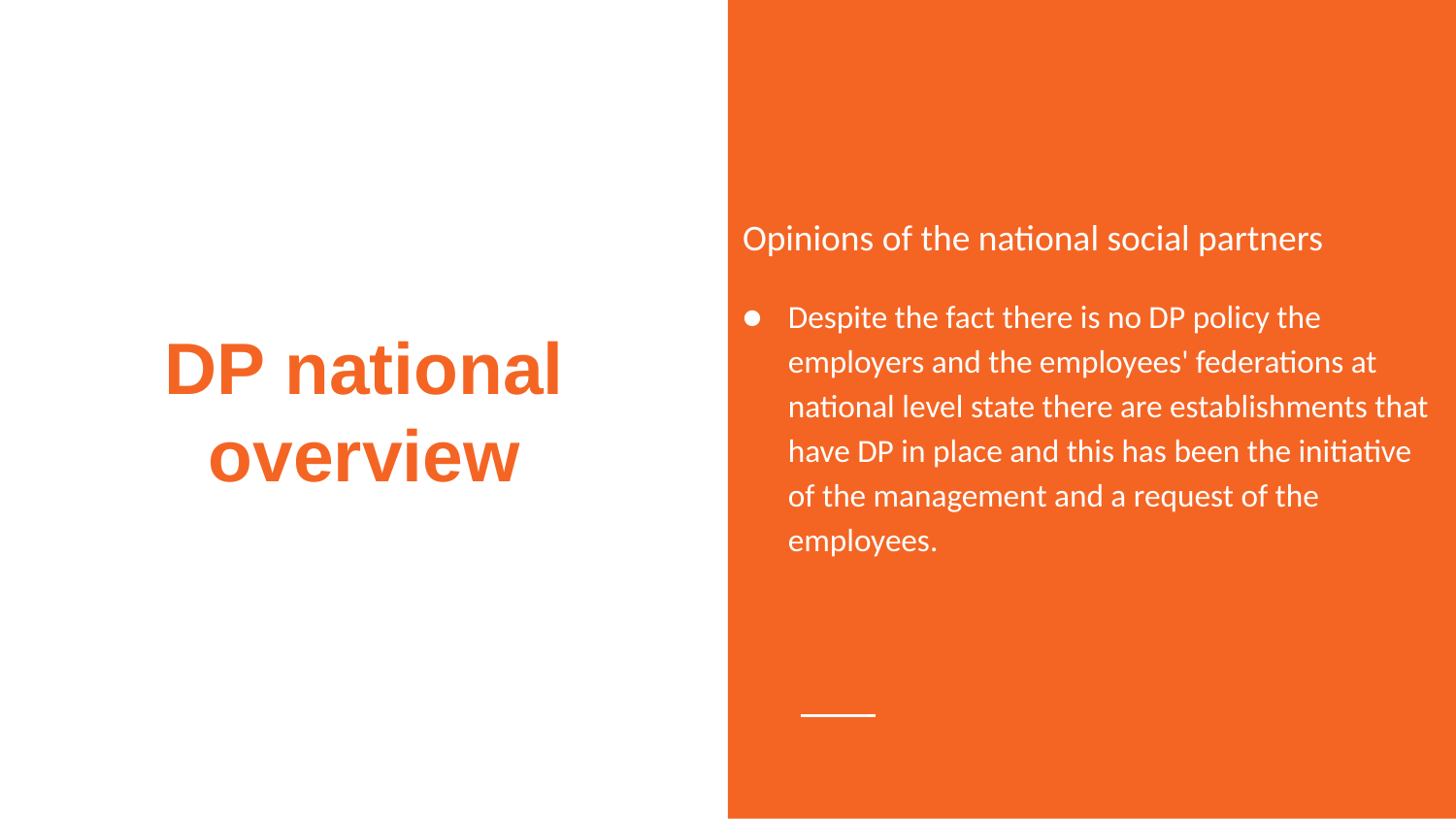

Opinions of the national social partners
Despite the fact there is no DP policy the employers and the employees' federations at national level state there are establishments that have DP in place and this has been the initiative of the management and a request of the employees.
# DP national overview